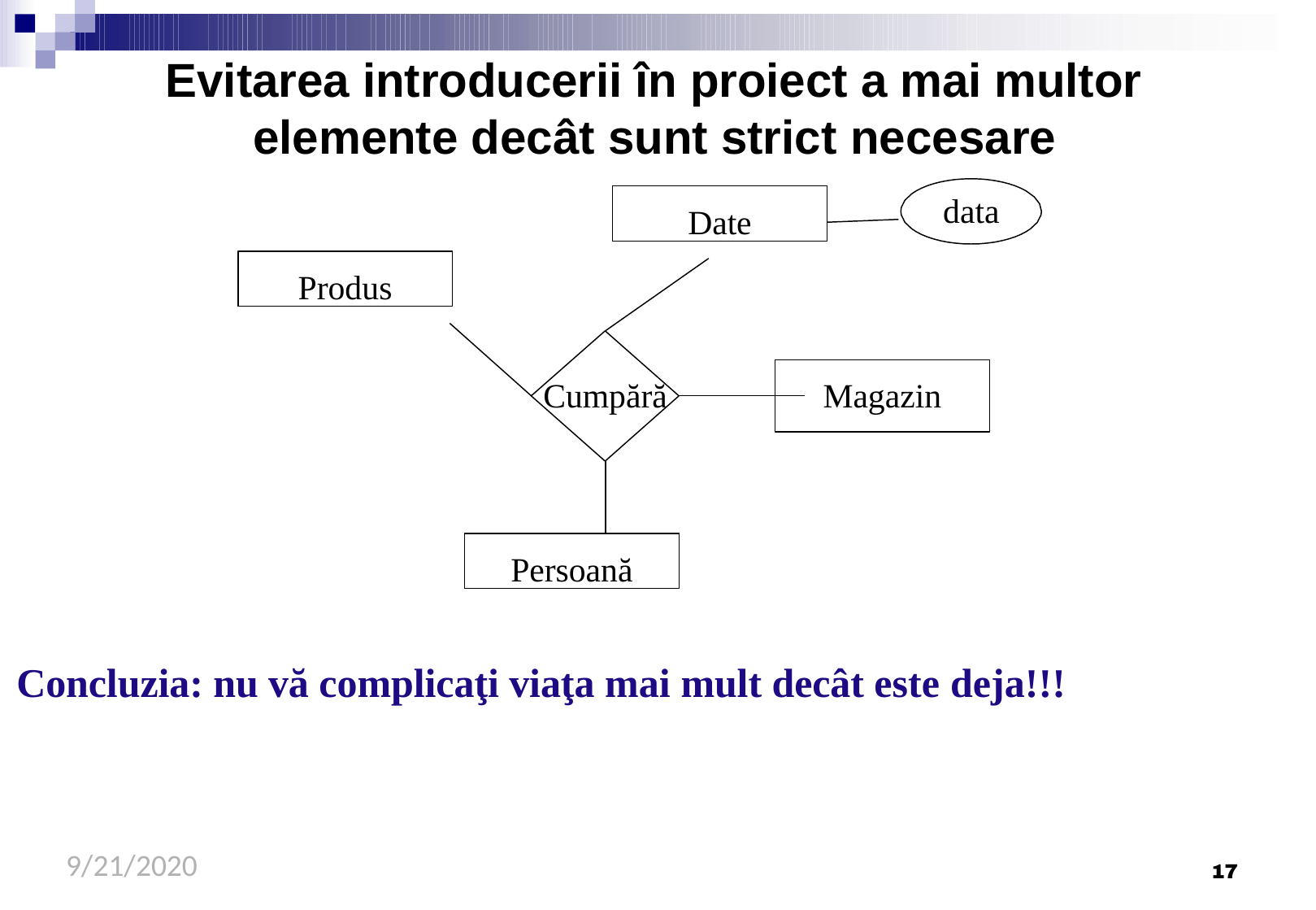

# Evitarea introducerii în proiect a mai multor  elemente decât sunt strict necesare

Date
data

Produs

Cumpără
Magazin
Persoană
Concluzia: nu vă complicaţi viaţa mai mult decât este deja!!!
9/21/2020
17